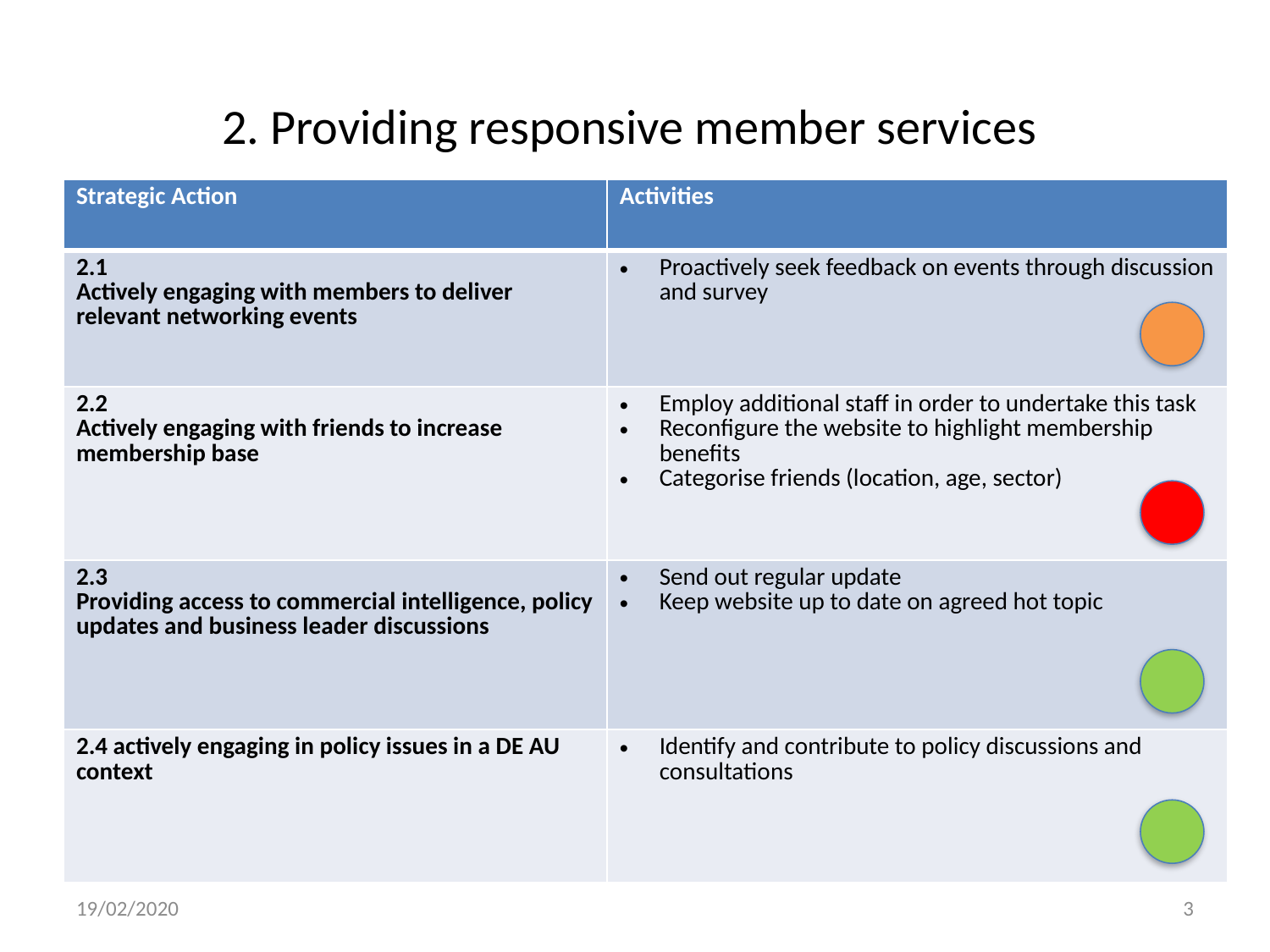

# 2. Providing responsive member services
| Strategic Action | Activities |
| --- | --- |
| 2.1 Actively engaging with members to deliver relevant networking events | Proactively seek feedback on events through discussion and survey |
| 2.2 Actively engaging with friends to increase membership base | Employ additional staff in order to undertake this task Reconfigure the website to highlight membership benefits Categorise friends (location, age, sector) |
| 2.3 Providing access to commercial intelligence, policy updates and business leader discussions | Send out regular update Keep website up to date on agreed hot topic |
| 2.4 actively engaging in policy issues in a DE AU context | Identify and contribute to policy discussions and consultations |

19/02/2020
3